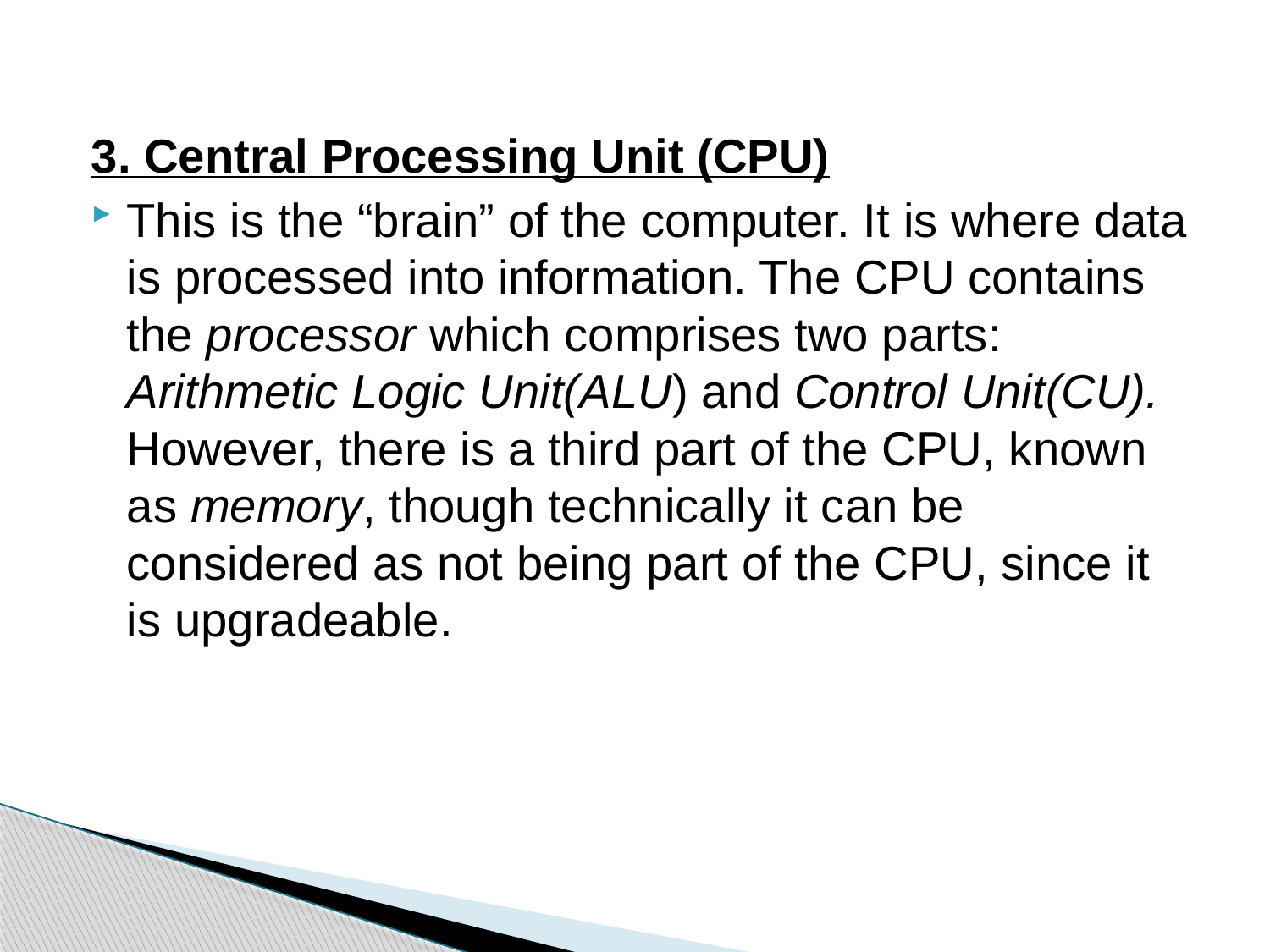

3. Central Processing Unit (CPU)
This is the “brain” of the computer. It is where data is processed into information. The CPU contains the processor which comprises two parts: Arithmetic Logic Unit(ALU) and Control Unit(CU). However, there is a third part of the CPU, known as memory, though technically it can be considered as not being part of the CPU, since it is upgradeable.